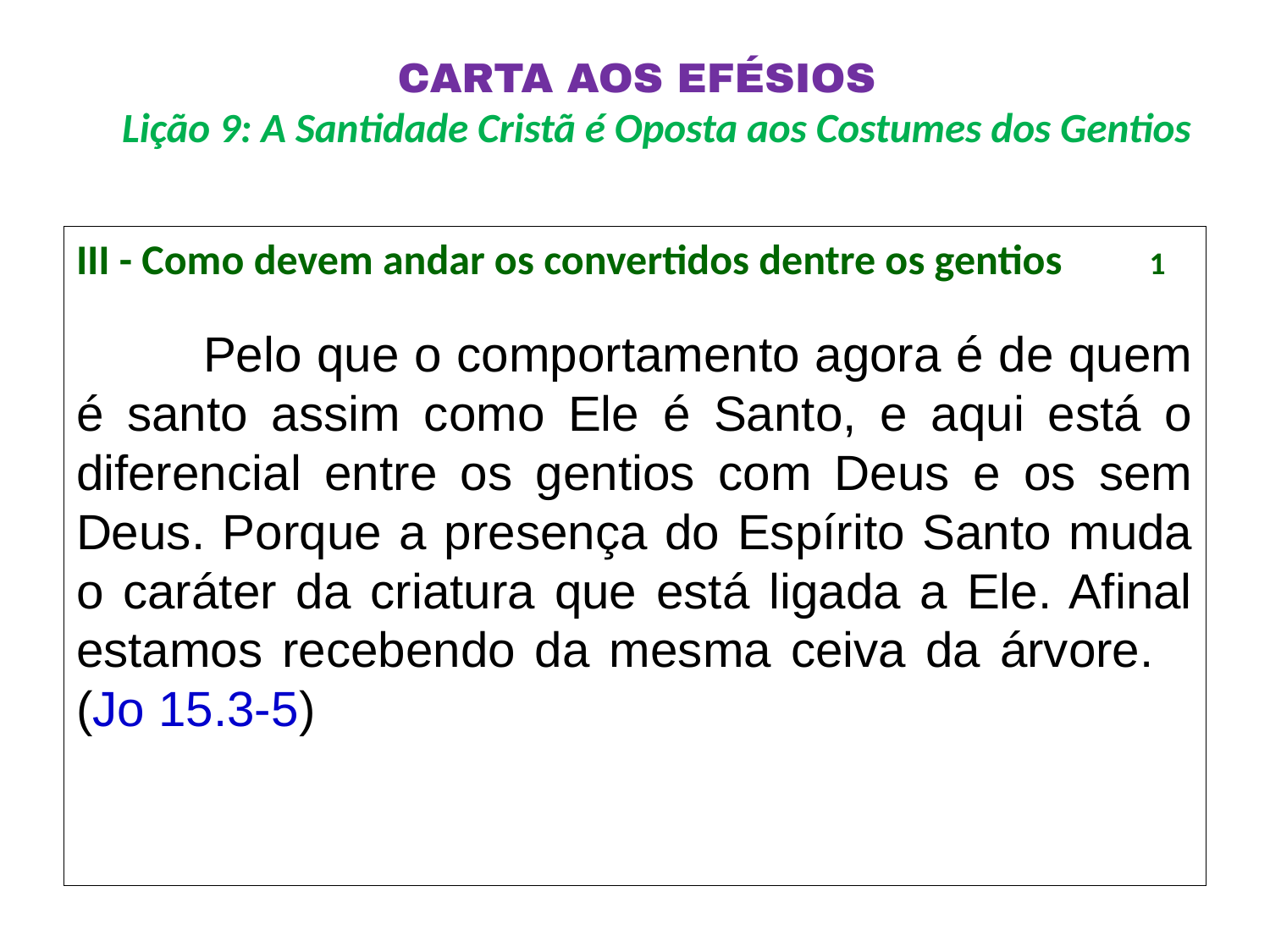

# CARTA AOS EFÉSIOS Lição 9: A Santidade Cristã é Oposta aos Costumes dos Gentios
III - Como devem andar os convertidos dentre os gentios	      1

	Pelo que o comportamento agora é de quem é santo assim como Ele é Santo, e aqui está o diferencial entre os gentios com Deus e os sem Deus. Porque a presença do Espírito Santo muda o caráter da criatura que está ligada a Ele. Afinal estamos recebendo da mesma ceiva da árvore.   (Jo 15.3-5)